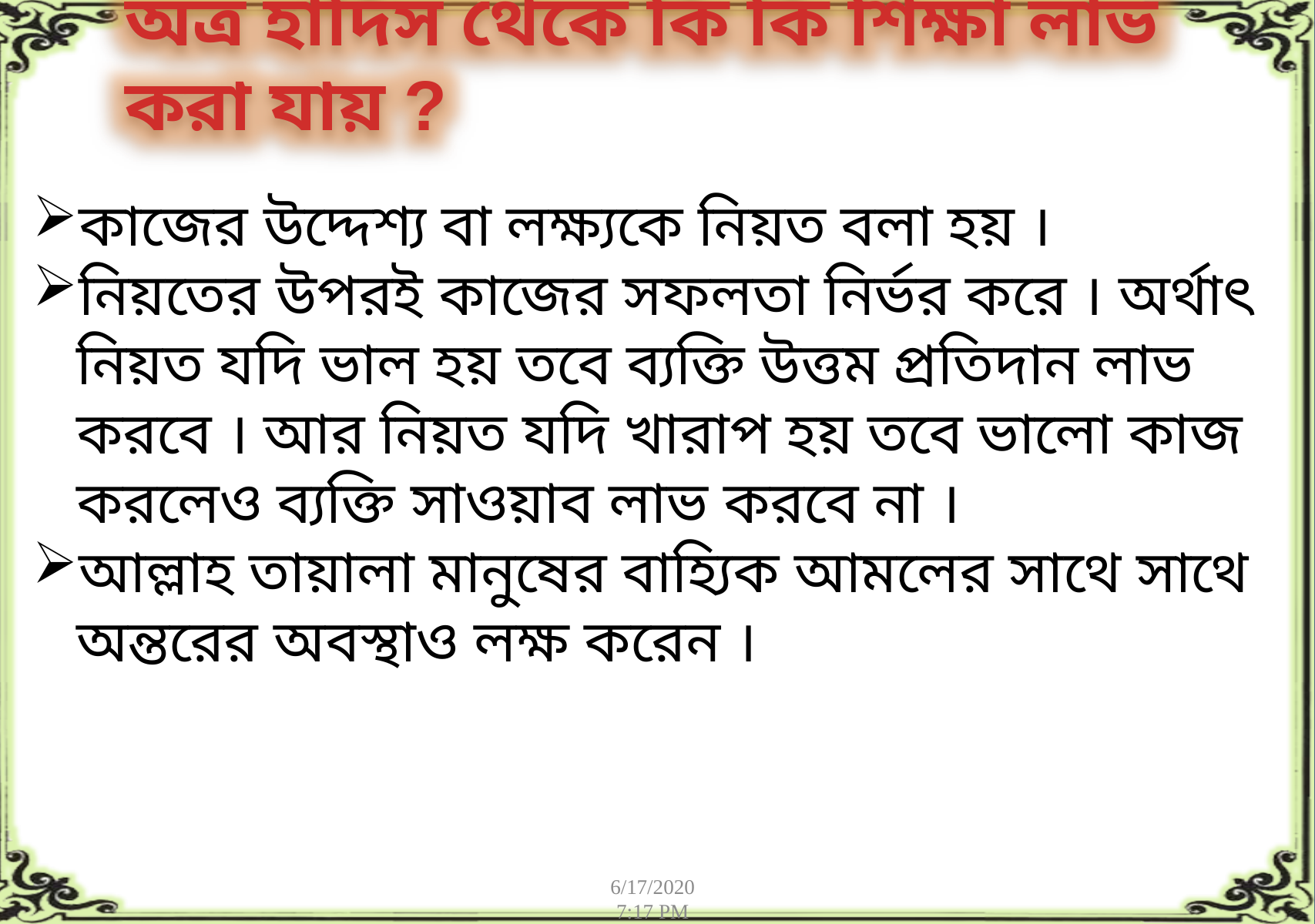

অত্র হাদিস থেকে কি কি শিক্ষা লাভ করা যায় ?
কাজের উদ্দেশ্য বা লক্ষ্যকে নিয়ত বলা হয় ।
নিয়তের উপরই কাজের সফলতা নির্ভর করে । অর্থাৎ নিয়ত যদি ভাল হয় তবে ব্যক্তি উত্তম প্রতিদান লাভ করবে । আর নিয়ত যদি খারাপ হয় তবে ভালো কাজ করলেও ব্যক্তি সাওয়াব লাভ করবে না ।
আল্লাহ তায়ালা মানুষের বাহ্যিক আমলের সাথে সাথে অন্তরের অবস্থাও লক্ষ করেন ।
6/17/2020 7:17 PM